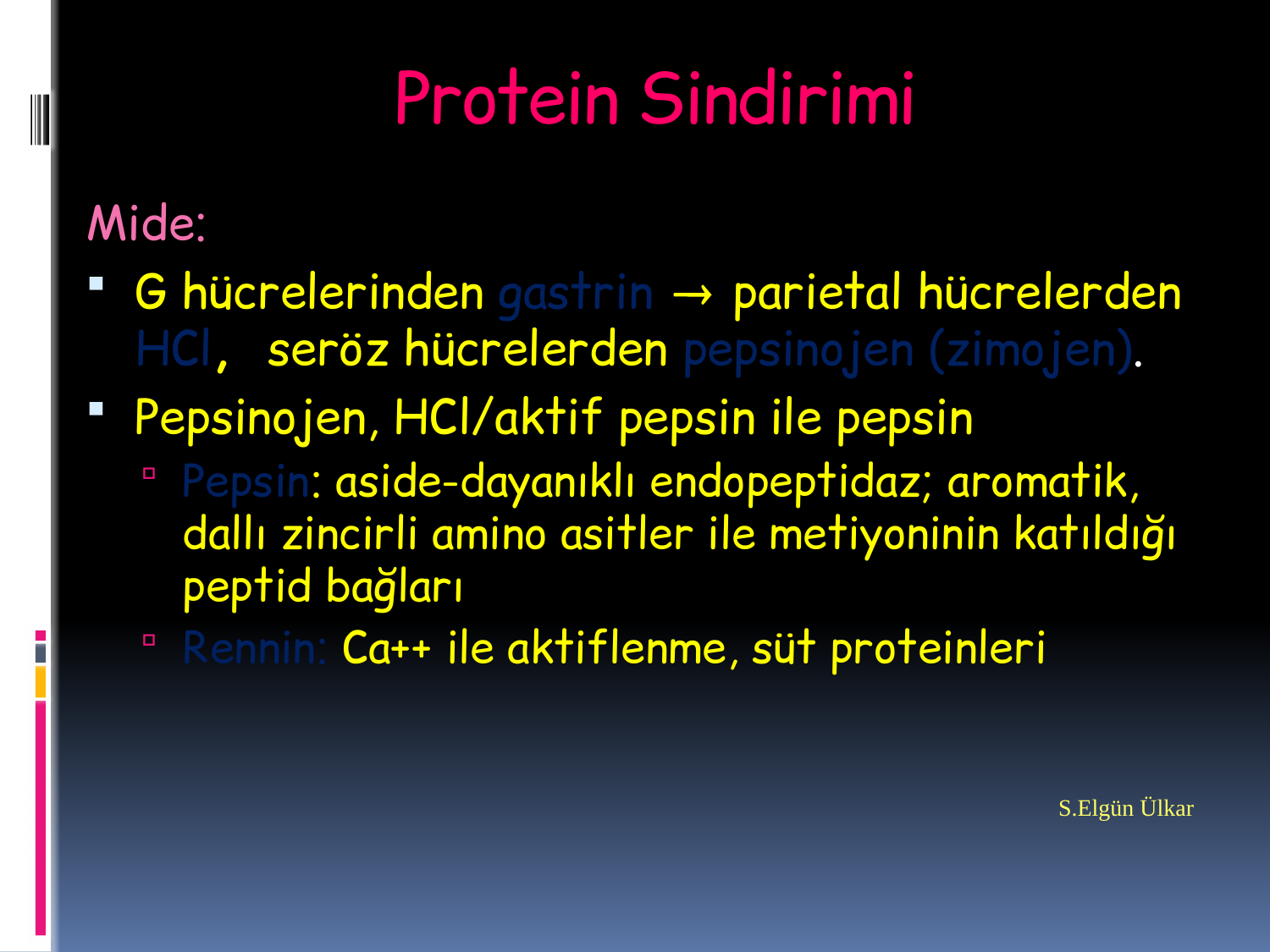

# Protein Sindirimi
Mide:
G hücrelerinden gastrin → parietal hücrelerden HCl,  seröz hücrelerden pepsinojen (zimojen).
Pepsinojen, HCl/aktif pepsin ile pepsin
Pepsin: aside-dayanıklı endopeptidaz; aromatik, dallı zincirli amino asitler ile metiyoninin katıldığı peptid bağları
Rennin: Ca++ ile aktiflenme, süt proteinleri

S.Elgün Ülkar